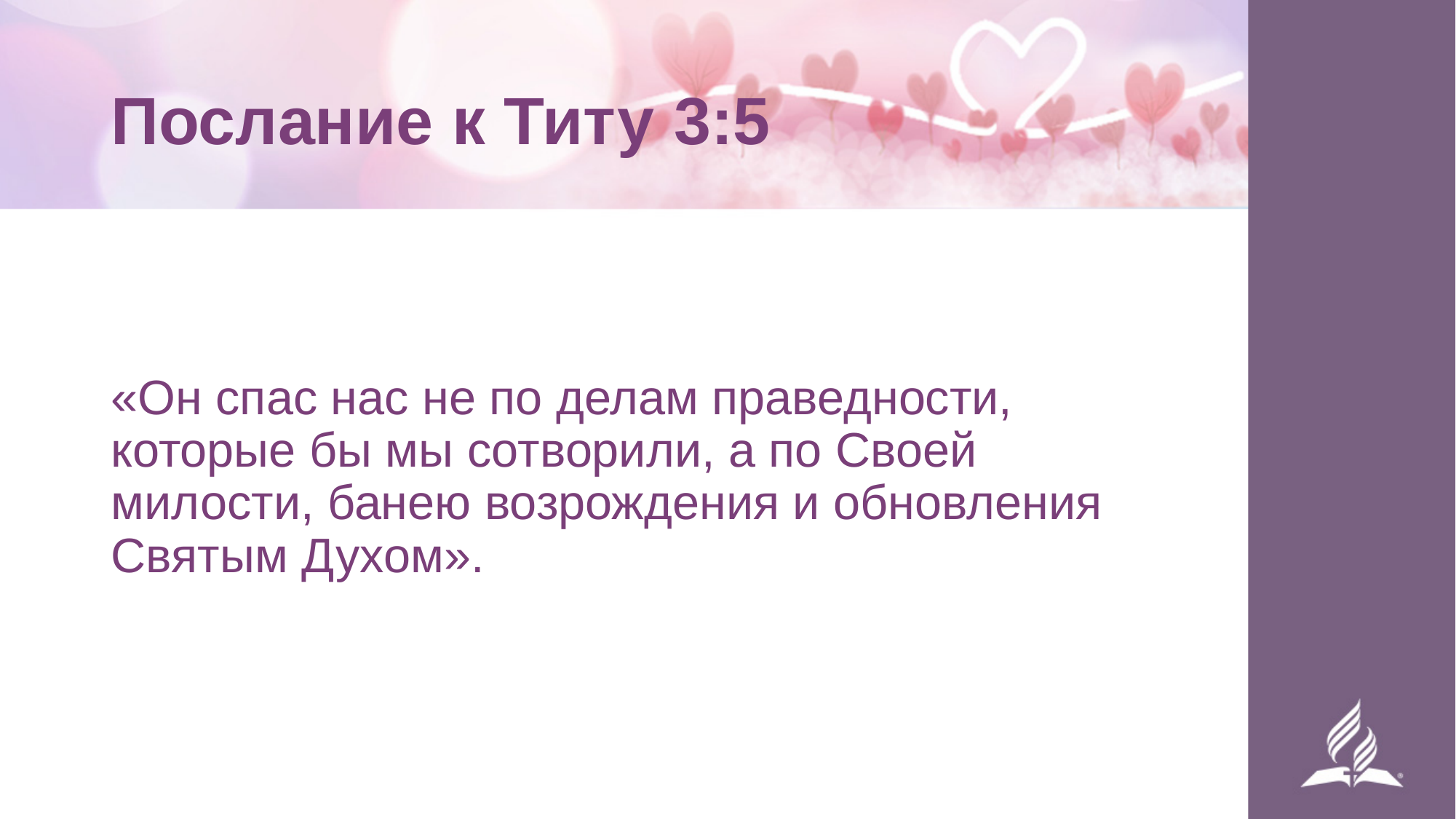

# Послание к Титу 3:5
«Он спас нас не по делам праведности, которые бы мы сотворили, а по Своей милости, банею возрождения и обновления Святым Духом».